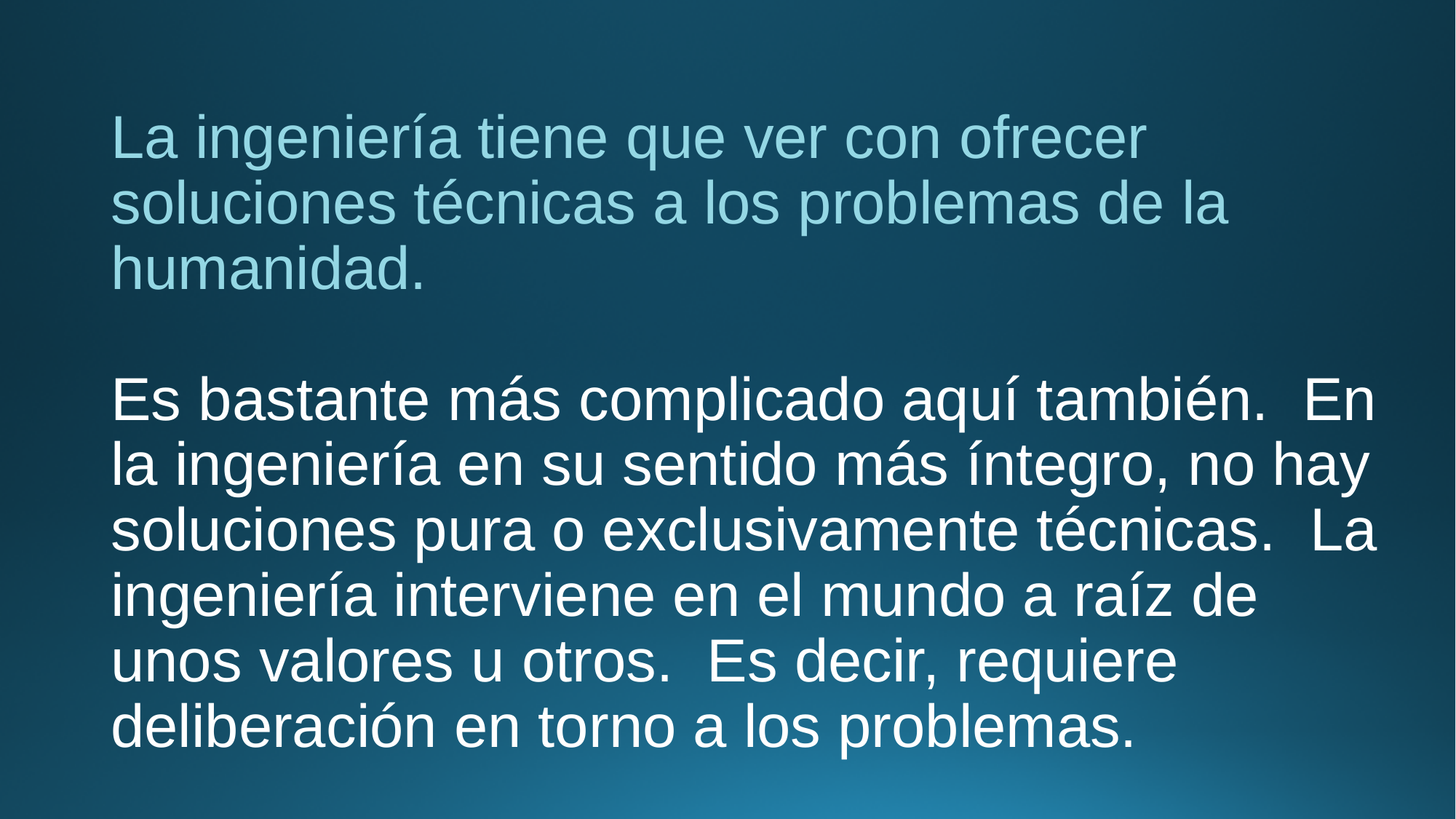

# La ingeniería tiene que ver con ofrecer soluciones técnicas a los problemas de la humanidad. Es bastante más complicado aquí también.  En la ingeniería en su sentido más íntegro, no hay soluciones pura o exclusivamente técnicas.  La ingeniería interviene en el mundo a raíz de unos valores u otros.  Es decir, requiere deliberación en torno a los problemas.